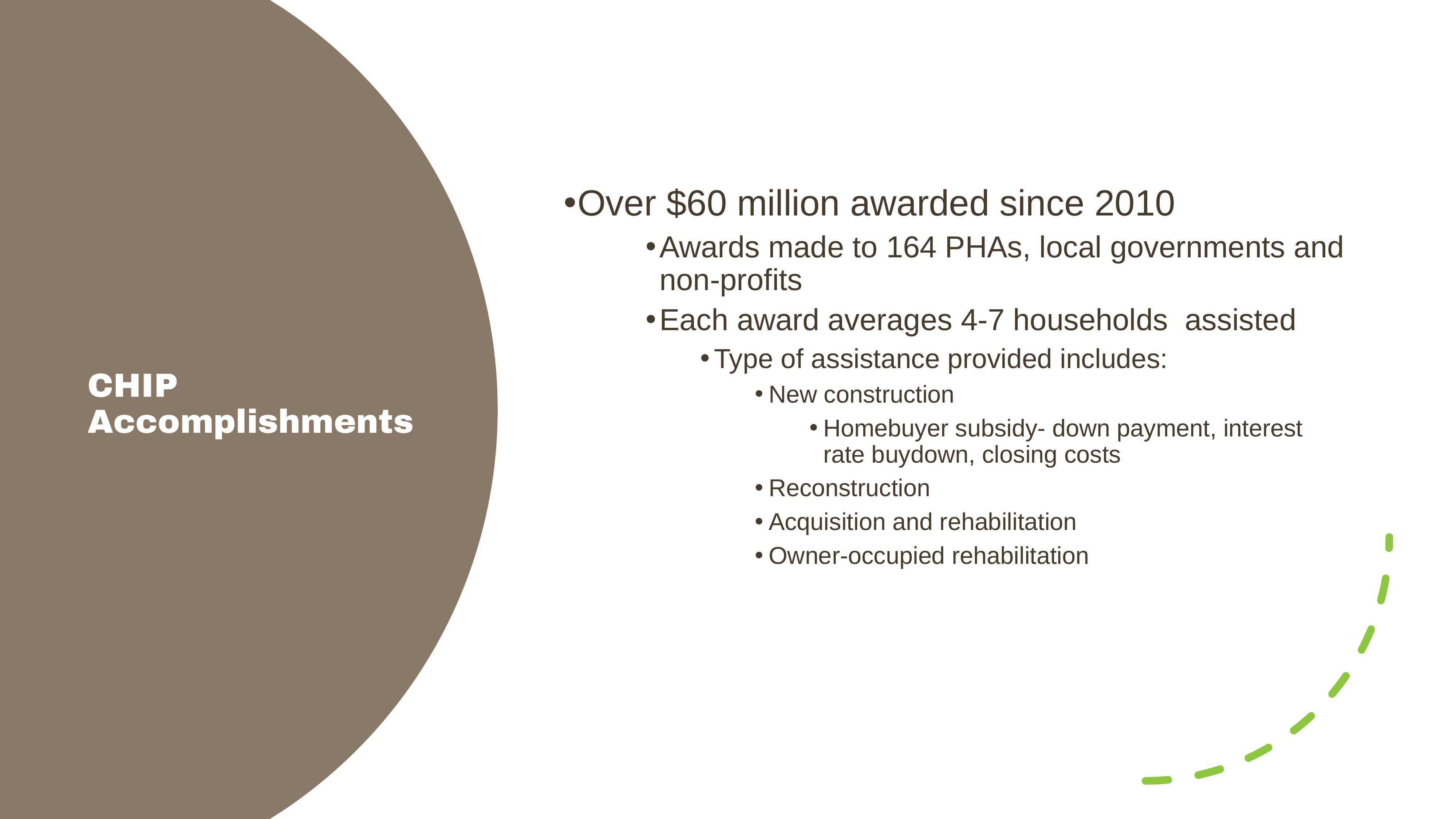

Over $60 million awarded since 2010
Awards made to 164 PHAs, local governments and non-profits
Each award averages 4-7 households  assisted
Type of assistance provided includes:
New construction
Homebuyer subsidy- down payment, interest rate buydown, closing costs
Reconstruction
Acquisition and rehabilitation
Owner-occupied rehabilitation

# CHIP Accomplishments